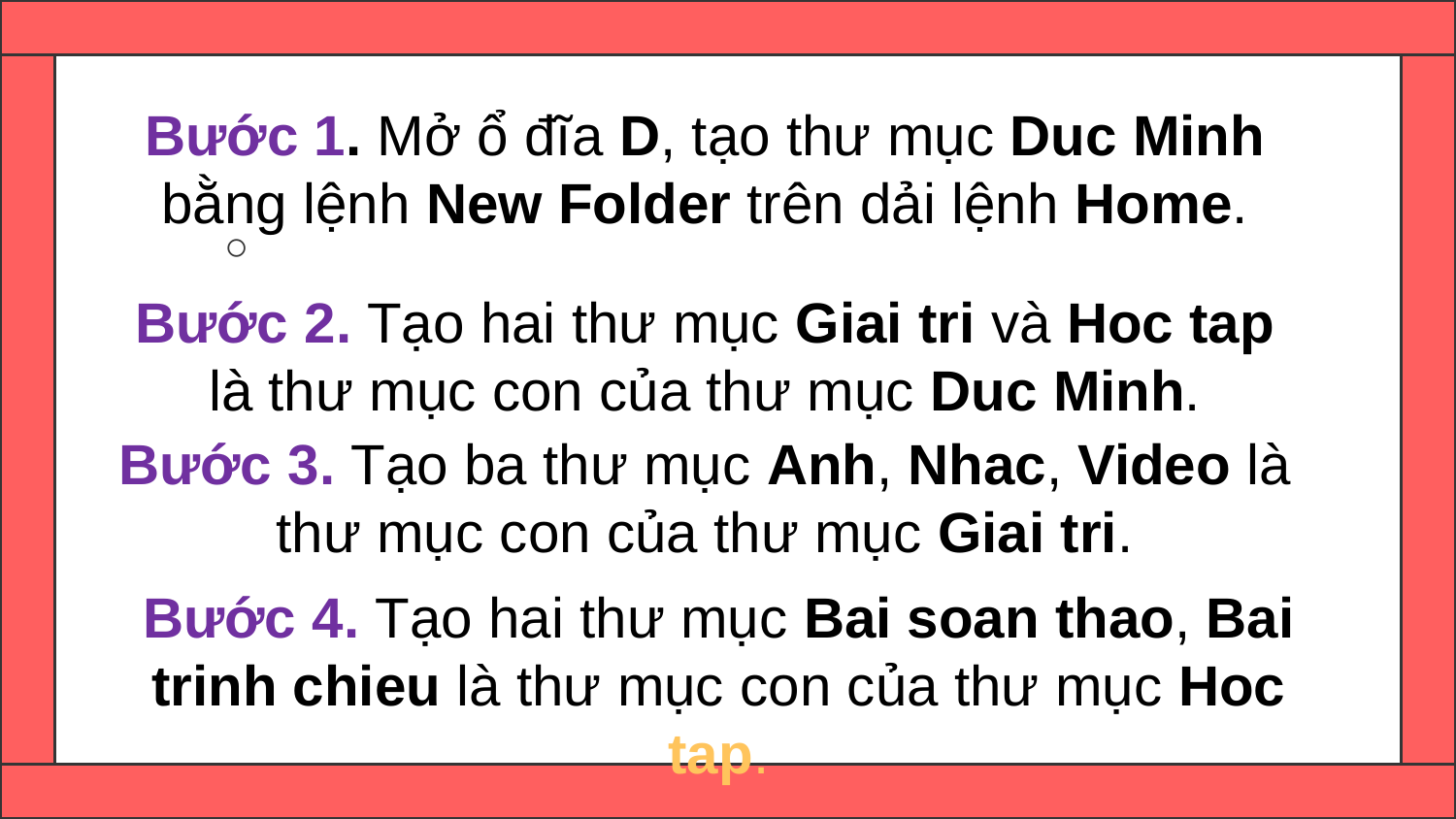

# Bước 1. Mở ổ đĩa D, tạo thư mục Duc Minh bằng lệnh New Folder trên dải lệnh Home.

Bước 2. Tạo hai thư mục Giai tri và Hoc tap là thư mục con của thư mục Duc Minh.
Bước 3. Tạo ba thư mục Anh, Nhac, Video là thư mục con của thư mục Giai tri.
Bước 4. Tạo hai thư mục Bai soan thao, Bai trinh chieu là thư mục con của thư mục Hoc tap.